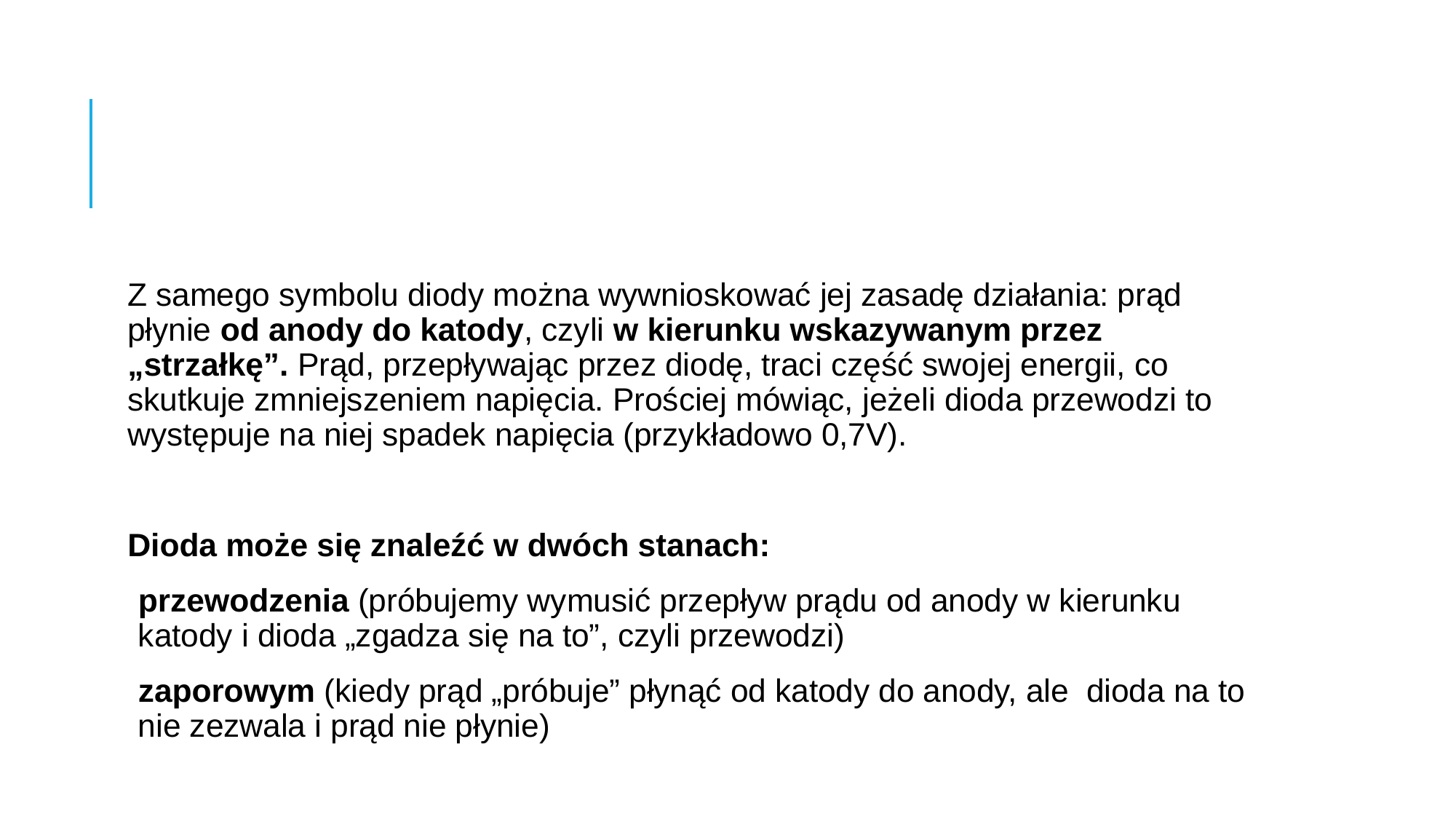

#
Z samego symbolu diody można wywnioskować jej zasadę działania: prąd płynie od anody do katody, czyli w kierunku wskazywanym przez „strzałkę”. Prąd, przepływając przez diodę, traci część swojej energii, co skutkuje zmniejszeniem napięcia. Prościej mówiąc, jeżeli dioda przewodzi to występuje na niej spadek napięcia (przykładowo 0,7V).

Dioda może się znaleźć w dwóch stanach:
przewodzenia (próbujemy wymusić przepływ prądu od anody w kierunku katody i dioda „zgadza się na to”, czyli przewodzi)
zaporowym (kiedy prąd „próbuje” płynąć od katody do anody, ale  dioda na to nie zezwala i prąd nie płynie)